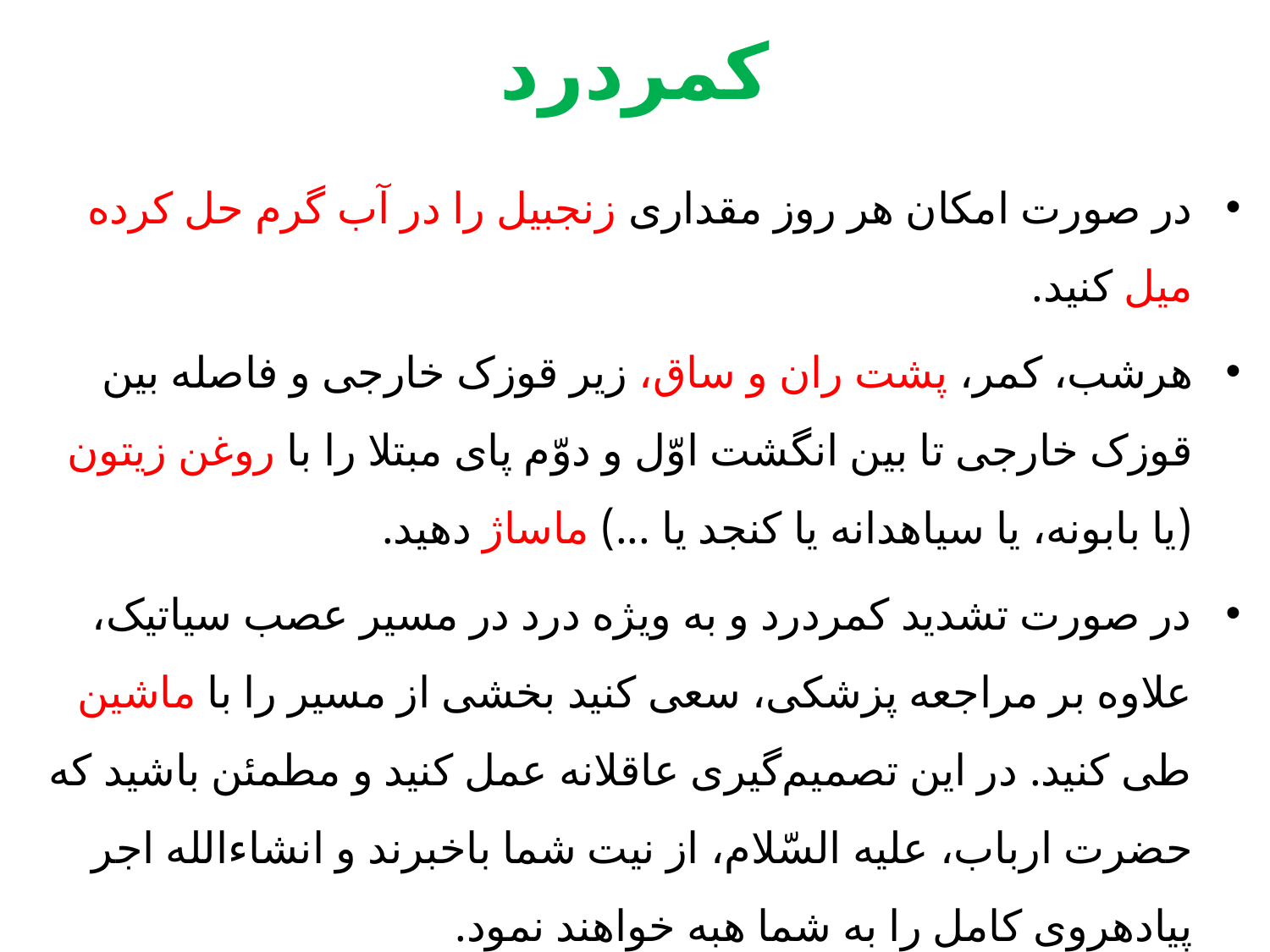

# کمردرد
در صورت امکان هر روز مقداری زنجبیل را در آب گرم حل کرده میل کنید.
هرشب، کمر، پشت ران و ساق، زیر قوزک خارجی و فاصله بین قوزک خارجی تا بین انگشت اوّل و دوّم پای مبتلا را با روغن زیتون (یا بابونه، یا سیاهدانه یا کنجد یا ...) ماساژ دهید.
در صورت تشدید کمردرد و به ویژه درد در مسیر عصب سیاتیک، علاوه بر مراجعه پزشکی، سعی کنید بخشی از مسیر را با ماشین طی کنید. در این تصمیم‌گیری عاقلانه عمل کنید و مطمئن باشید که حضرت ارباب، علیه السّلام، از نیت شما باخبرند و انشاءالله اجر پیاده­روی کامل را به شما هبه خواهند نمود.